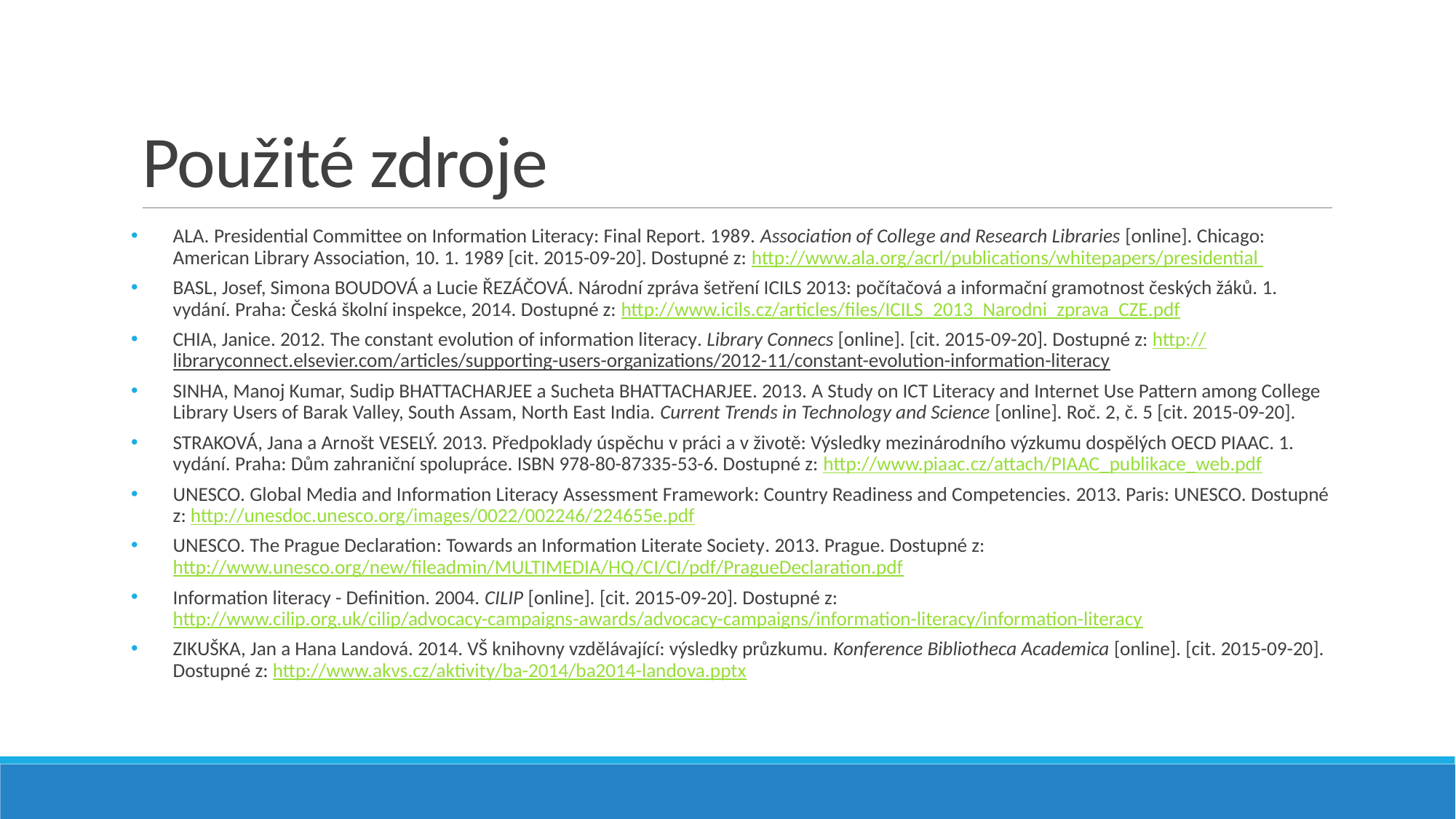

# Použité zdroje
ALA. Presidential Committee on Information Literacy: Final Report. 1989. Association of College and Research Libraries [online]. Chicago: American Library Association, 10. 1. 1989 [cit. 2015-09-20]. Dostupné z: http://www.ala.org/acrl/publications/whitepapers/presidential
BASL, Josef, Simona BOUDOVÁ a Lucie ŘEZÁČOVÁ. Národní zpráva šetření ICILS 2013: počítačová a informační gramotnost českých žáků. 1. vydání. Praha: Česká školní inspekce, 2014. Dostupné z: http://www.icils.cz/articles/files/ICILS_2013_Narodni_zprava_CZE.pdf
CHIA, Janice. 2012. The constant evolution of information literacy. Library Connecs [online]. [cit. 2015-09-20]. Dostupné z: http://libraryconnect.elsevier.com/articles/supporting-users-organizations/2012-11/constant-evolution-information-literacy
SINHA, Manoj Kumar, Sudip BHATTACHARJEE a Sucheta BHATTACHARJEE. 2013. A Study on ICT Literacy and Internet Use Pattern among College Library Users of Barak Valley, South Assam, North East India. Current Trends in Technology and Science [online]. Roč. 2, č. 5 [cit. 2015-09-20].
STRAKOVÁ, Jana a Arnošt VESELÝ. 2013. Předpoklady úspěchu v práci a v životě: Výsledky mezinárodního výzkumu dospělých OECD PIAAC. 1. vydání. Praha: Dům zahraniční spolupráce. ISBN 978-80-87335-53-6. Dostupné z: http://www.piaac.cz/attach/PIAAC_publikace_web.pdf
UNESCO. Global Media and Information Literacy Assessment Framework: Country Readiness and Competencies. 2013. Paris: UNESCO. Dostupné z: http://unesdoc.unesco.org/images/0022/002246/224655e.pdf
UNESCO. The Prague Declaration: Towards an Information Literate Society. 2013. Prague. Dostupné z: http://www.unesco.org/new/fileadmin/MULTIMEDIA/HQ/CI/CI/pdf/PragueDeclaration.pdf
Information literacy - Definition. 2004. CILIP [online]. [cit. 2015-09-20]. Dostupné z: http://www.cilip.org.uk/cilip/advocacy-campaigns-awards/advocacy-campaigns/information-literacy/information-literacy
ZIKUŠKA, Jan a Hana Landová. 2014. VŠ knihovny vzdělávající: výsledky průzkumu. Konference Bibliotheca Academica [online]. [cit. 2015-09-20]. Dostupné z: http://www.akvs.cz/aktivity/ba-2014/ba2014-landova.pptx